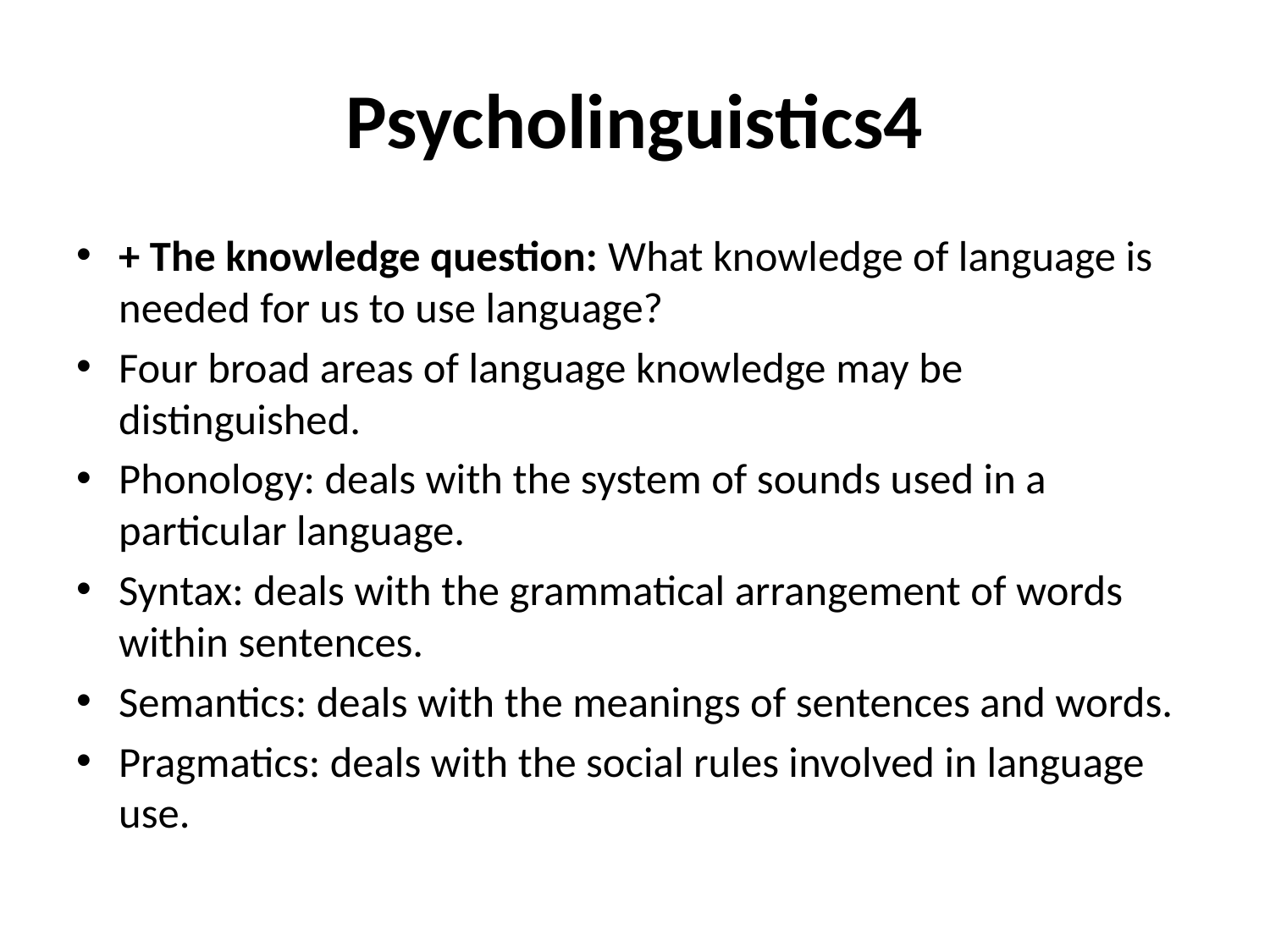

# Psycholinguistics4
+ The knowledge question: What knowledge of language is needed for us to use language?
Four broad areas of language knowledge may be distinguished.
Phonology: deals with the system of sounds used in a particular language.
Syntax: deals with the grammatical arrangement of words within sentences.
Semantics: deals with the meanings of sentences and words.
Pragmatics: deals with the social rules involved in language use.